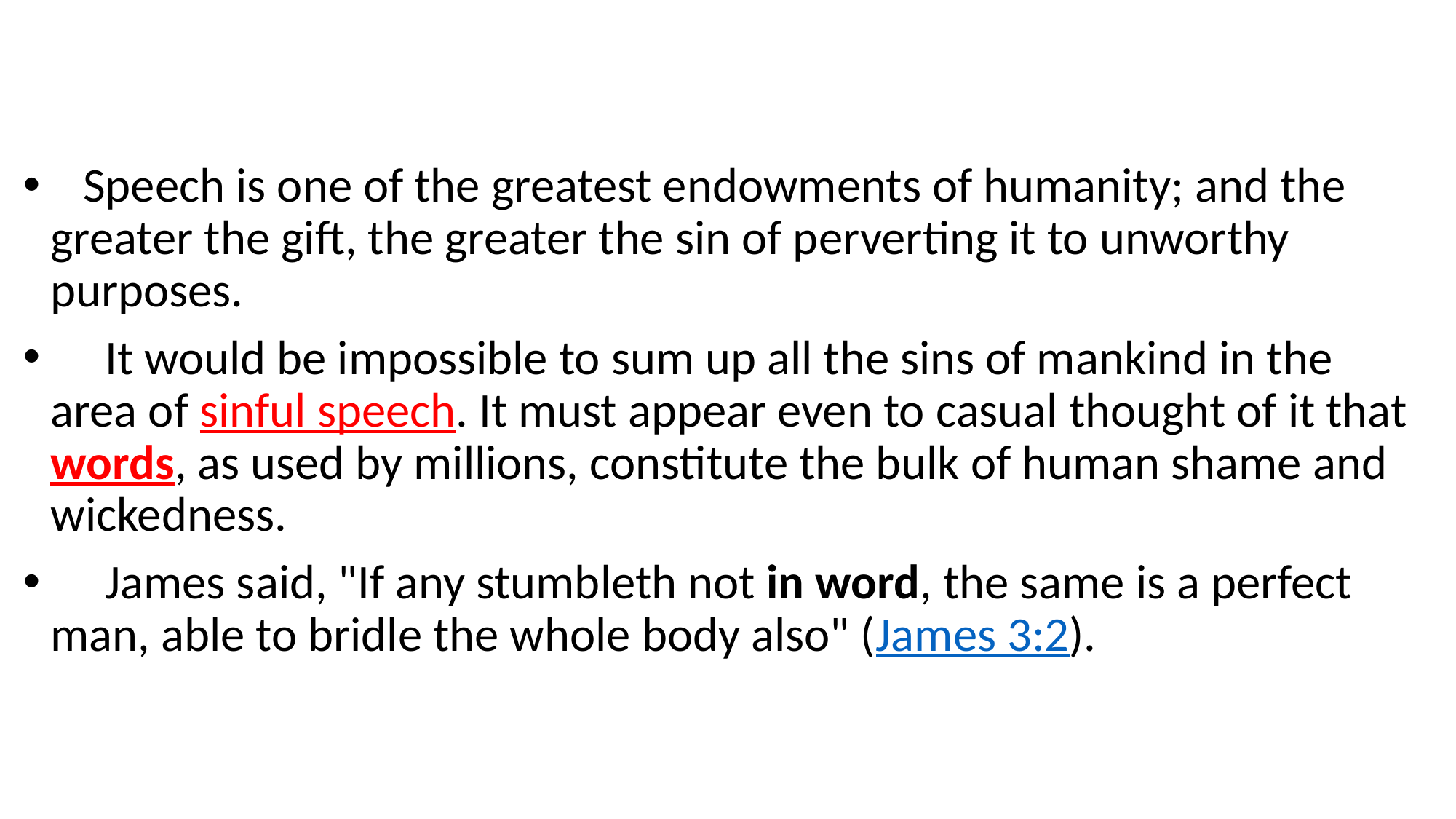

Speech is one of the greatest endowments of humanity; and the greater the gift, the greater the sin of perverting it to unworthy purposes.
     It would be impossible to sum up all the sins of mankind in the area of sinful speech. It must appear even to casual thought of it that words, as used by millions, constitute the bulk of human shame and wickedness.
     James said, "If any stumbleth not in word, the same is a perfect man, able to bridle the whole body also" (James 3:2).